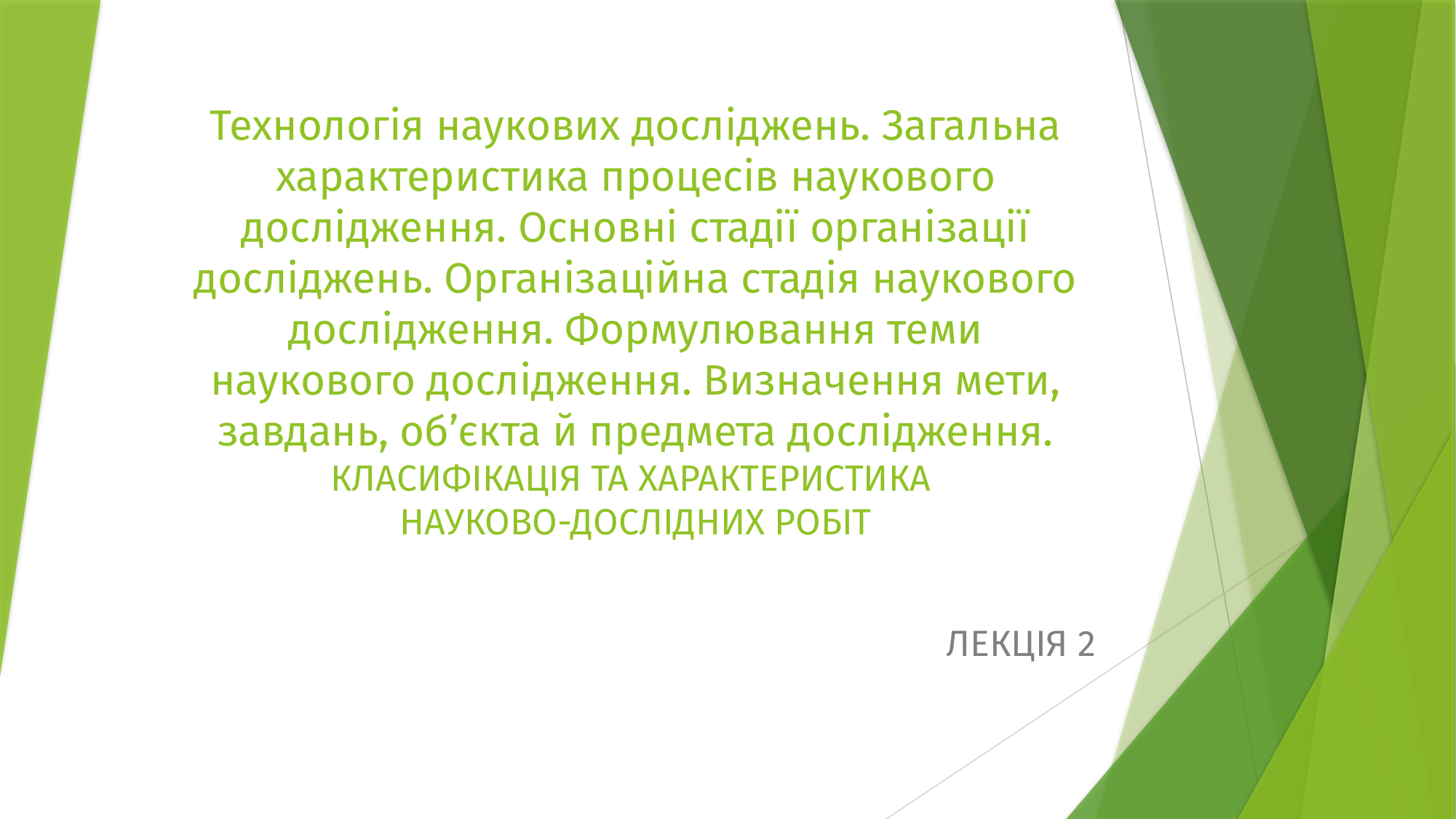

# Технологія наукових досліджень. Загальна характеристика процесів наукового дослідження. Основні стадії організації досліджень. Організаційна стадія наукового дослідження. Формулювання теми наукового дослідження. Визначення мети, завдань, об’єкта й предмета дослідження. КЛАСИФІКАЦІЯ ТА ХАРАКТЕРИСТИКА НАУКОВО-ДОСЛІДНИХ РОБІТ
ЛЕКЦІЯ 2